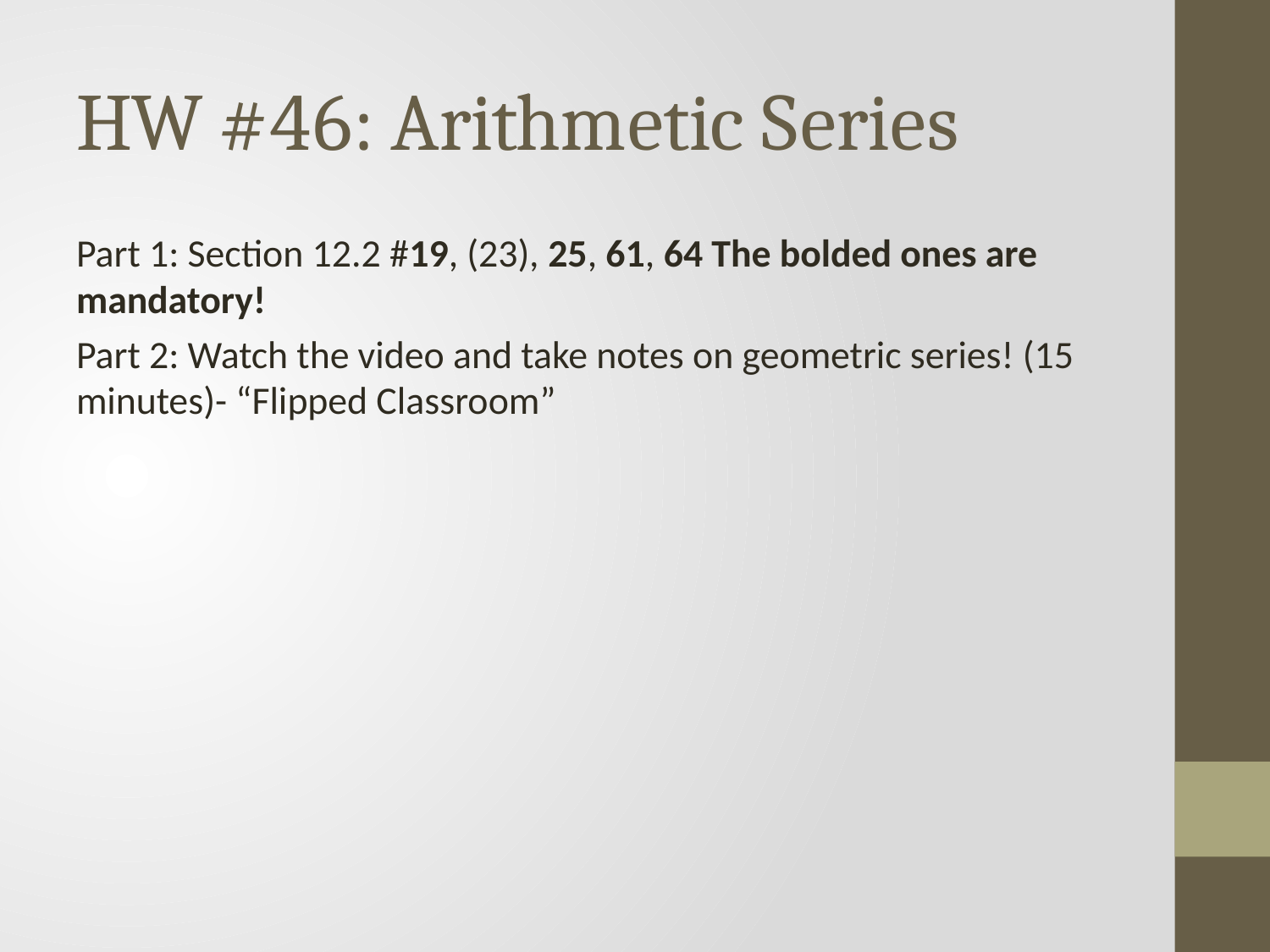

# HW #46: Arithmetic Series
Part 1: Section 12.2 #19, (23), 25, 61, 64 The bolded ones are mandatory!
Part 2: Watch the video and take notes on geometric series! (15 minutes)- “Flipped Classroom”